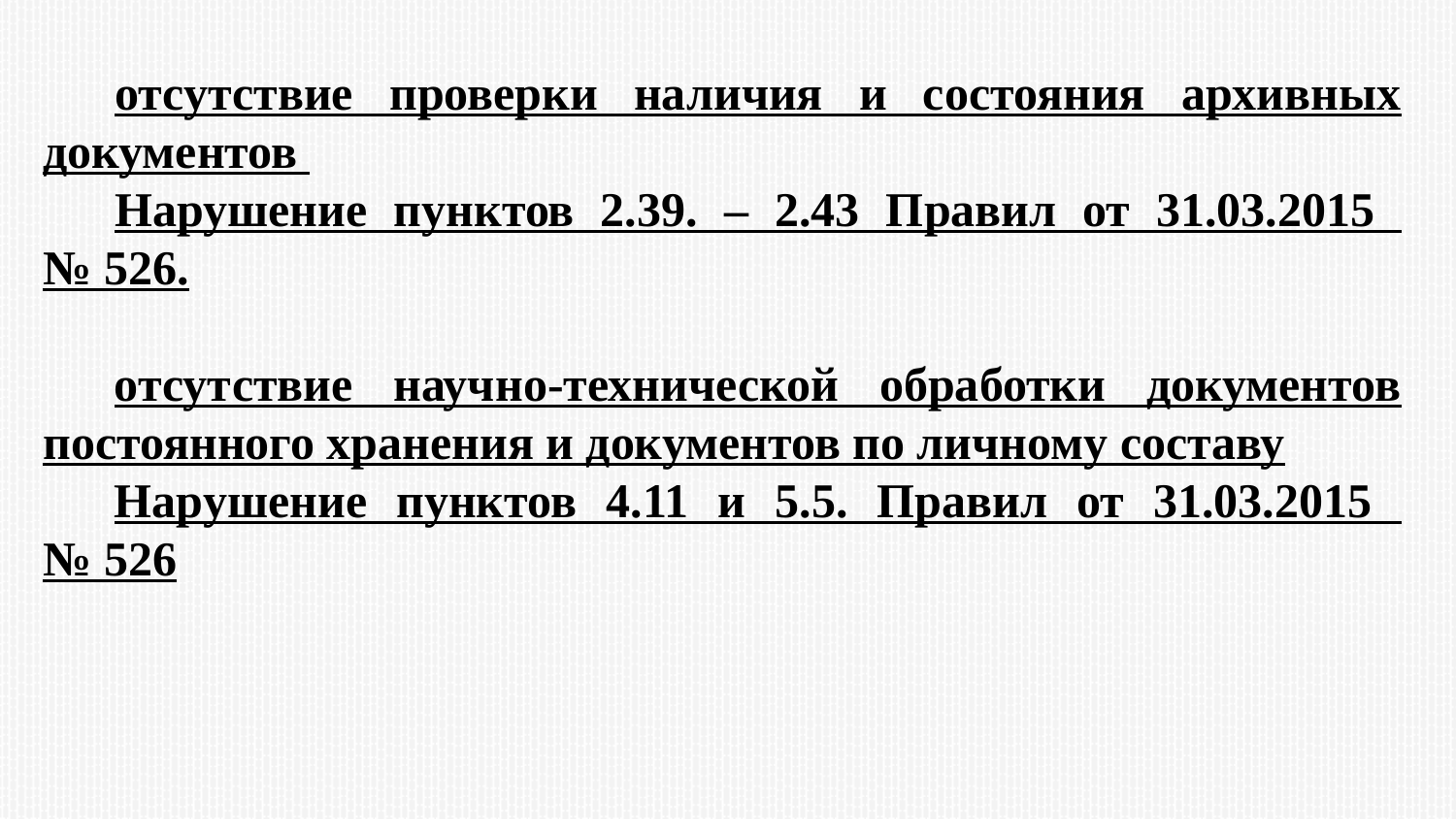

отсутствие проверки наличия и состояния архивных документов
Нарушение пунктов 2.39. – 2.43 Правил от 31.03.2015
№ 526.

отсутствие научно-технической обработки документов постоянного хранения и документов по личному составу
Нарушение пунктов 4.11 и 5.5. Правил от 31.03.2015
№ 526